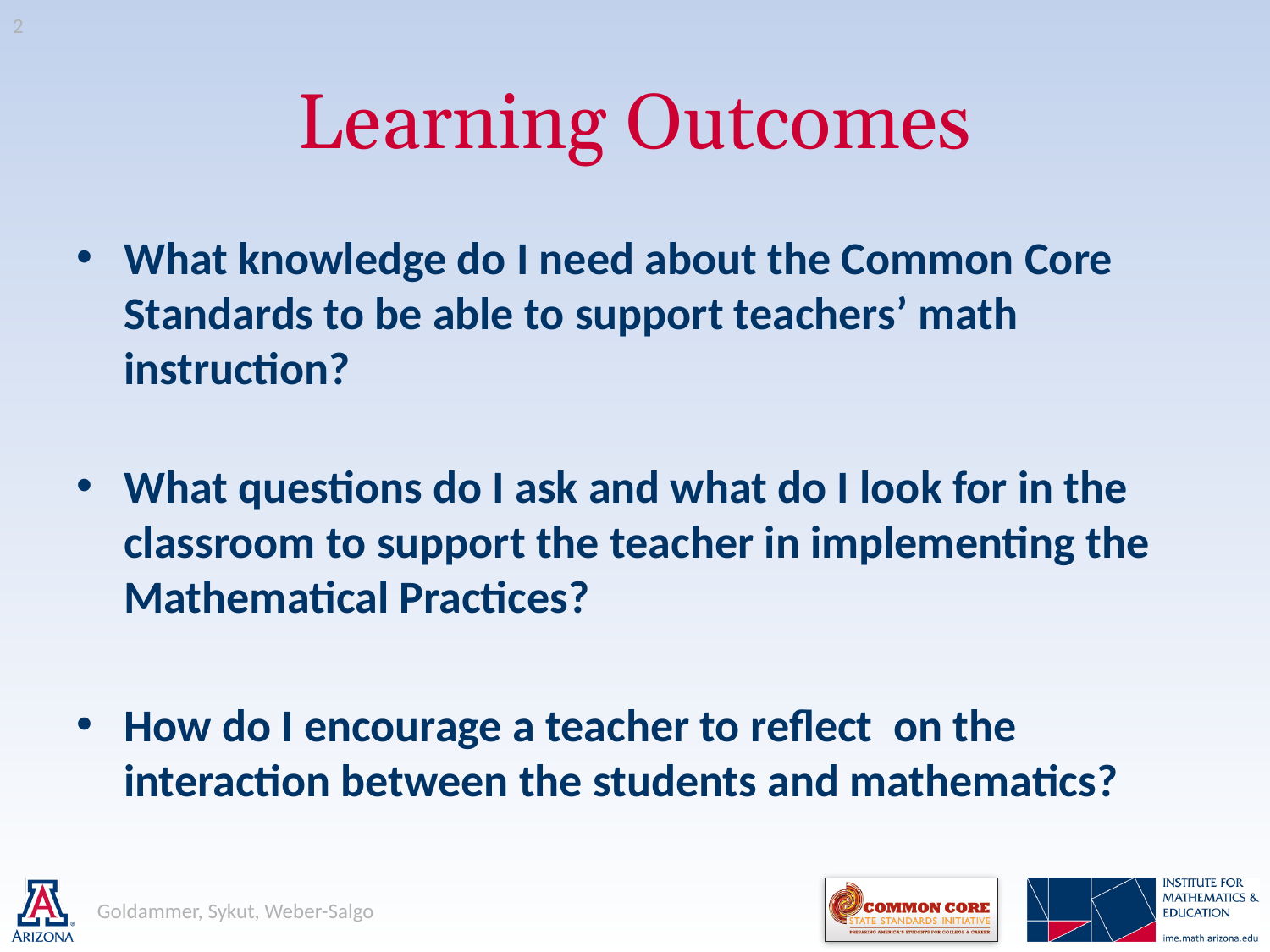

2
# Learning Outcomes
What knowledge do I need about the Common Core Standards to be able to support teachers’ math instruction?
What questions do I ask and what do I look for in the classroom to support the teacher in implementing the Mathematical Practices?

How do I encourage a teacher to reflect  on the interaction between the students and mathematics?

Goldammer, Sykut, Weber-Salgo